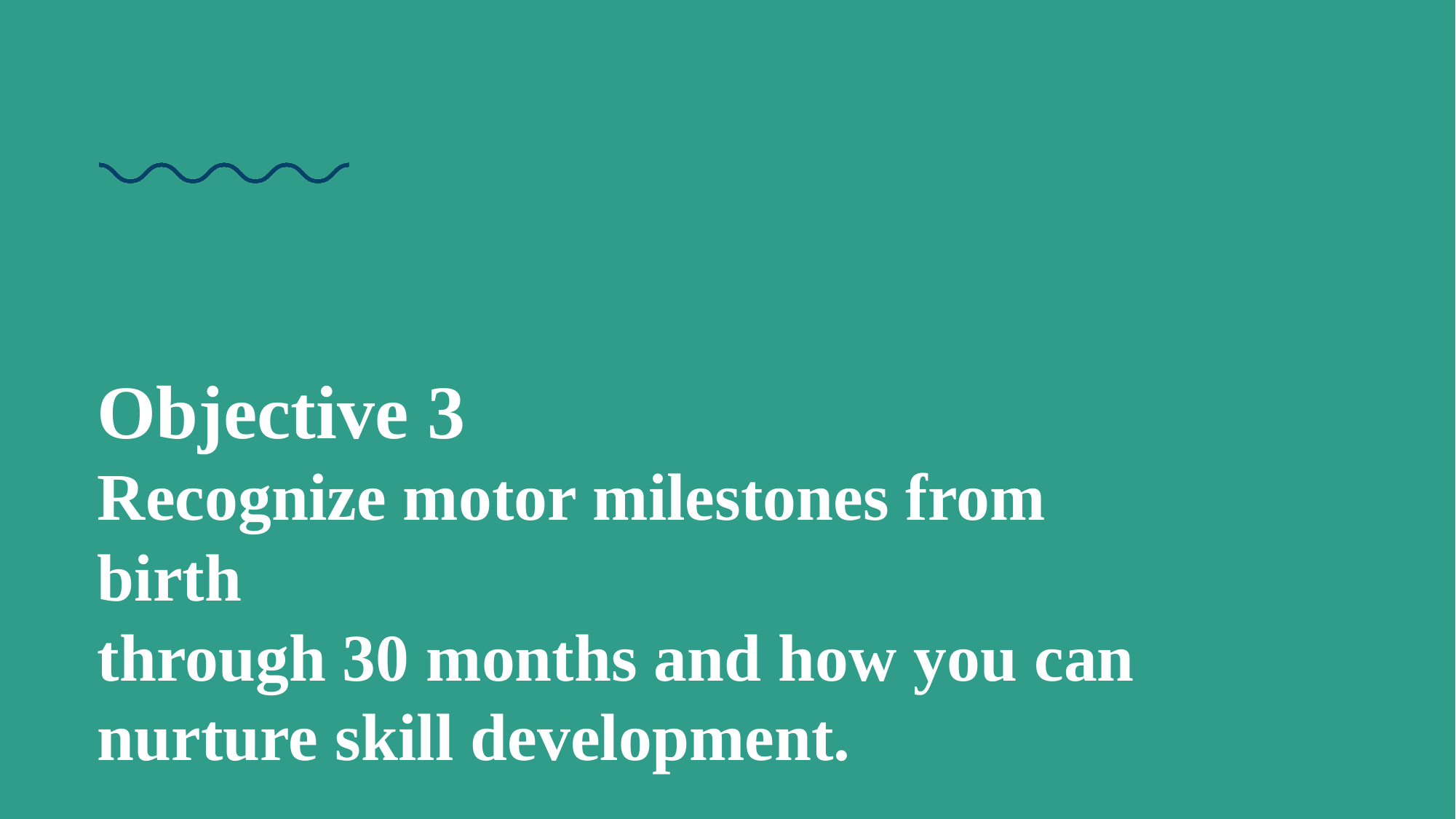

# Objective 3 Recognize motor milestones from birth through 30 months and how you can nurture skill development.